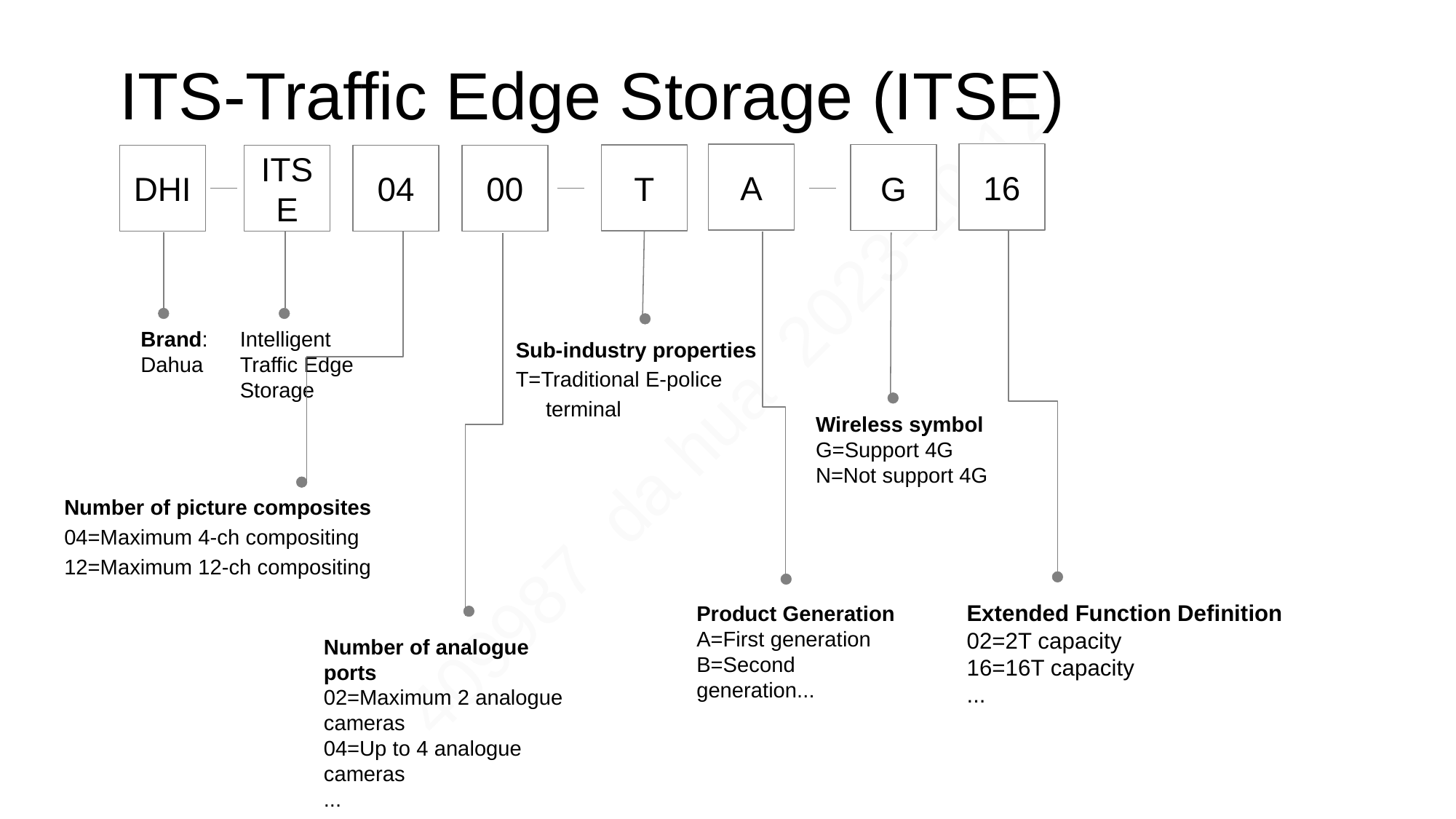

# ITS-Traffic Edge Storage (ITSE)
16
A
G
T
DHI
ITSE
04
00

Brand: Dahua
Intelligent Traffic Edge Storage
Sub-industry properties
T=Traditional E-police
     terminal

Wireless symbol G=Support 4G
N=Not support 4G

Number of picture composites
04=Maximum 4-ch compositing
12=Maximum 12-ch compositing

Extended Function Definition
02=2T capacity
16=16T capacity
...
Product Generation
A=First generation
B=Second generation...
Number of analogue ports
02=Maximum 2 analogue cameras
04=Up to 4 analogue cameras
...